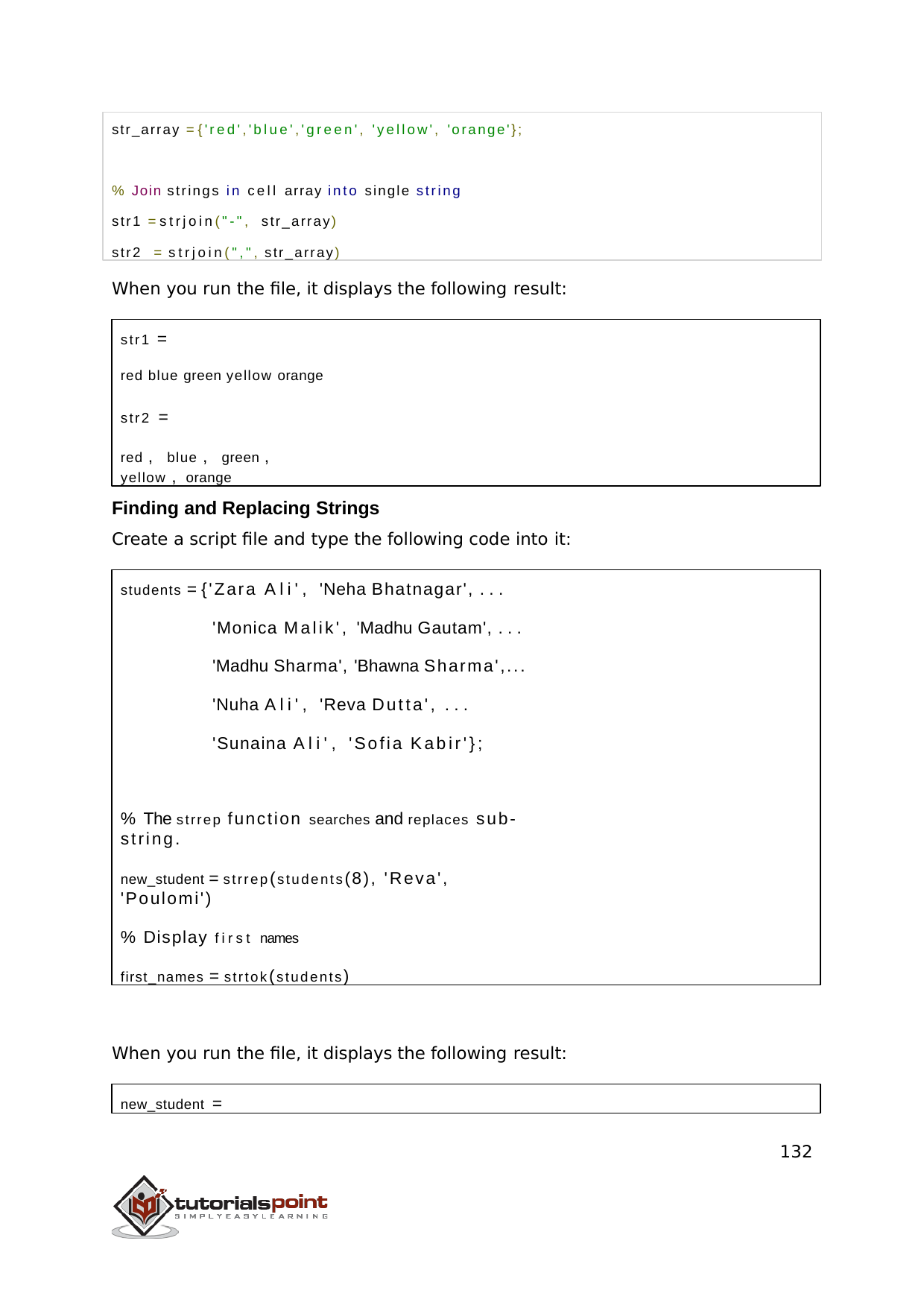

str_array = {'red','blue','green', 'yellow', 'orange'};

% Join strings in cell array into single string  str1 = strjoin("-", str_array)

str2  = strjoin(",", str_array)
When you run the file, it displays the following result:
str1 =
red blue green yellow orange  str2 =

red , blue , green , yellow , orange
Finding and Replacing Strings
Create a script file and type the following code into it:
students = {'Zara Ali', 'Neha Bhatnagar', ...
'Monica Malik', 'Madhu Gautam', ...  'Madhu Sharma', 'Bhawna Sharma',...  'Nuha Ali', 'Reva Dutta', ...  'Sunaina Ali', 'Sofia Kabir'};

% The strrep function searches and replaces sub-string.

new_student = strrep(students(8), 'Reva', 'Poulomi')
% Display first names  first_names = strtok(students)
When you run the file, it displays the following result:
new_student =
132